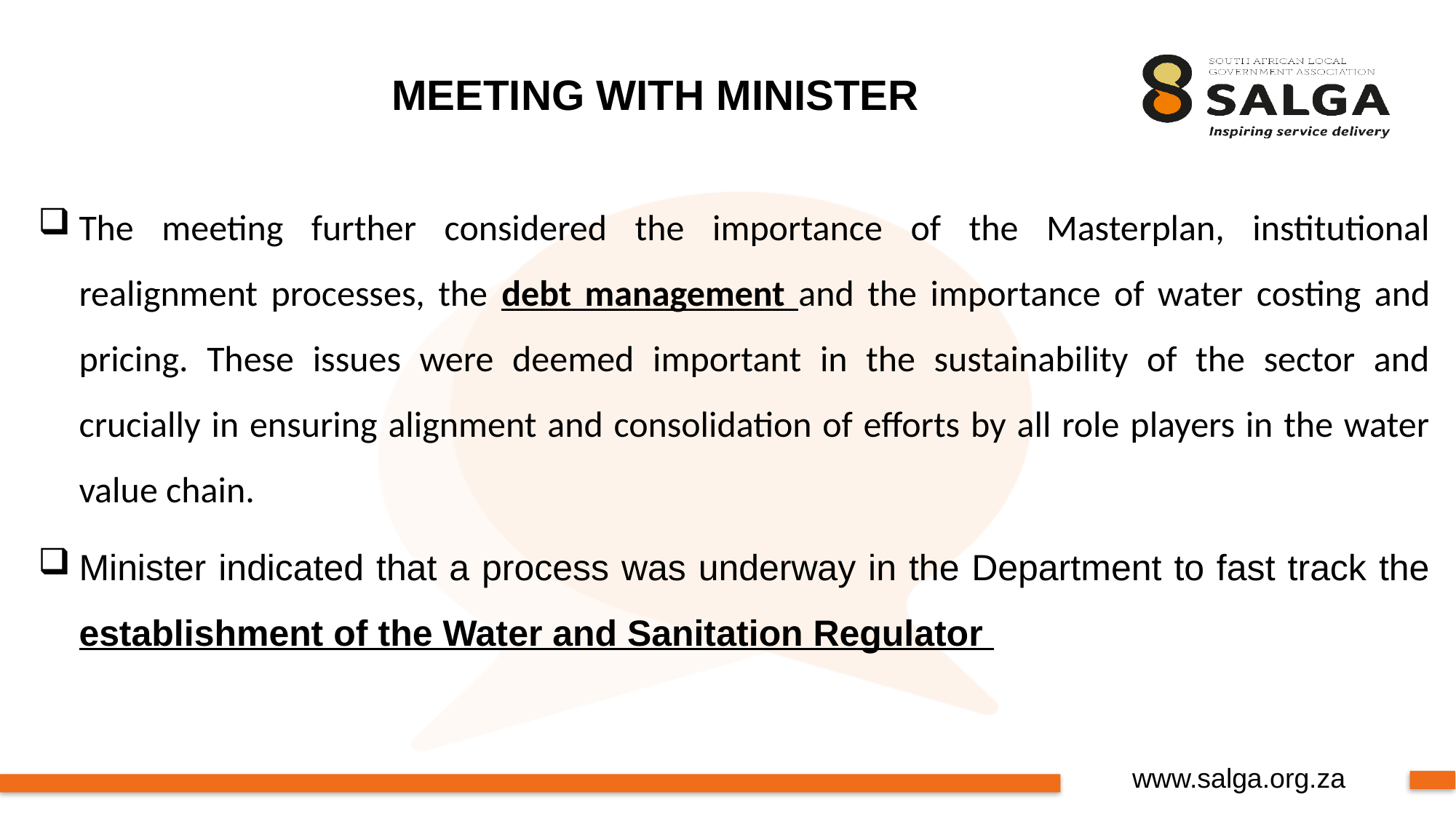

# MEETING WITH MINISTER
The meeting further considered the importance of the Masterplan, institutional realignment processes, the debt management and the importance of water costing and pricing. These issues were deemed important in the sustainability of the sector and crucially in ensuring alignment and consolidation of efforts by all role players in the water value chain.
Minister indicated that a process was underway in the Department to fast track the establishment of the Water and Sanitation Regulator